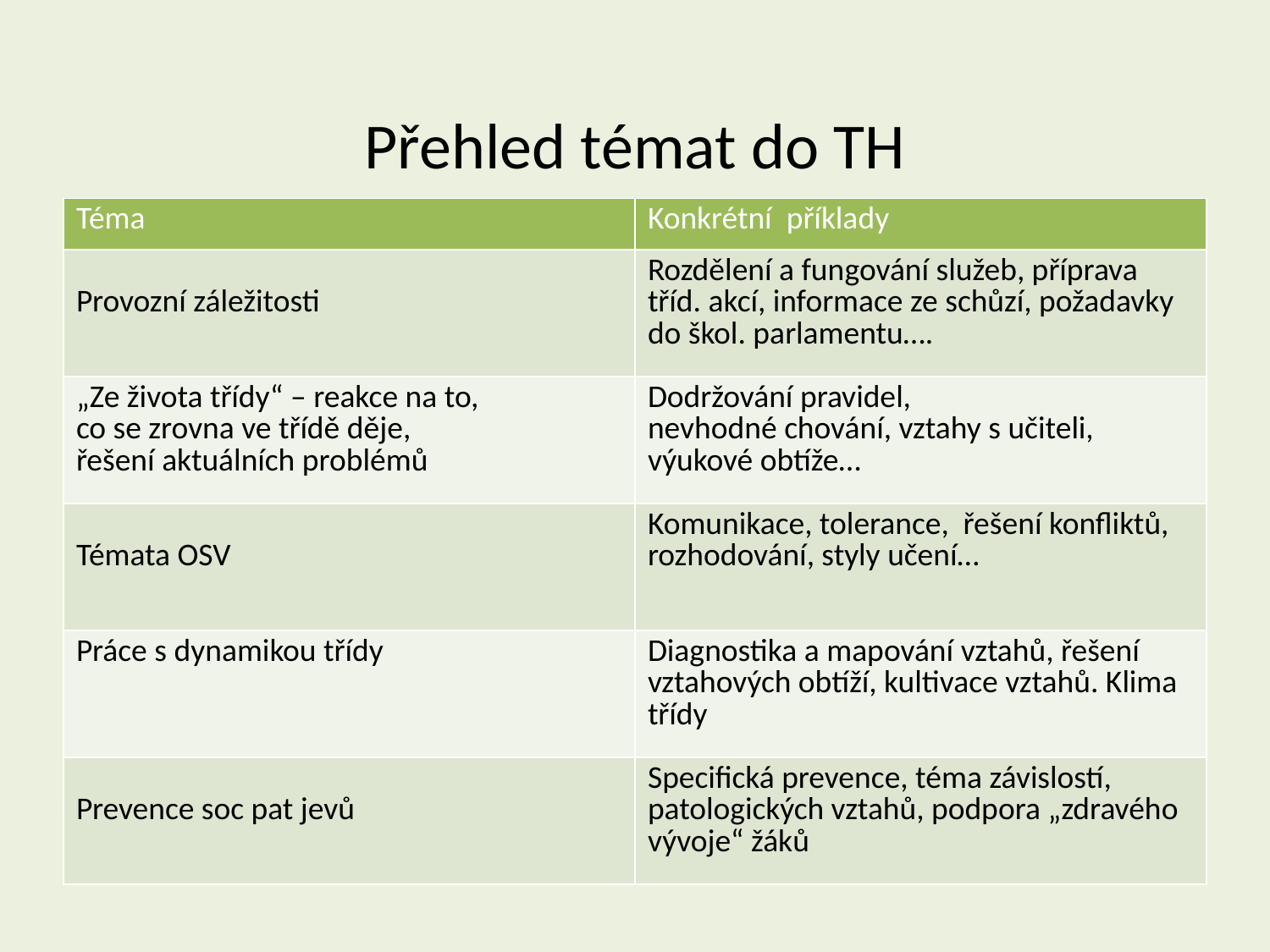

# Přehled témat do TH
| Téma | Konkrétní příklady |
| --- | --- |
| Provozní záležitosti | Rozdělení a fungování služeb, příprava tříd. akcí, informace ze schůzí, požadavky do škol. parlamentu…. |
| „Ze života třídy“ – reakce na to, co se zrovna ve třídě děje, řešení aktuálních problémů | Dodržování pravidel, nevhodné chování, vztahy s učiteli, výukové obtíže… |
| Témata OSV | Komunikace, tolerance, řešení konfliktů, rozhodování, styly učení… |
| Práce s dynamikou třídy | Diagnostika a mapování vztahů, řešení vztahových obtíží, kultivace vztahů. Klima třídy |
| Prevence soc pat jevů | Specifická prevence, téma závislostí, patologických vztahů, podpora „zdravého vývoje“ žáků |